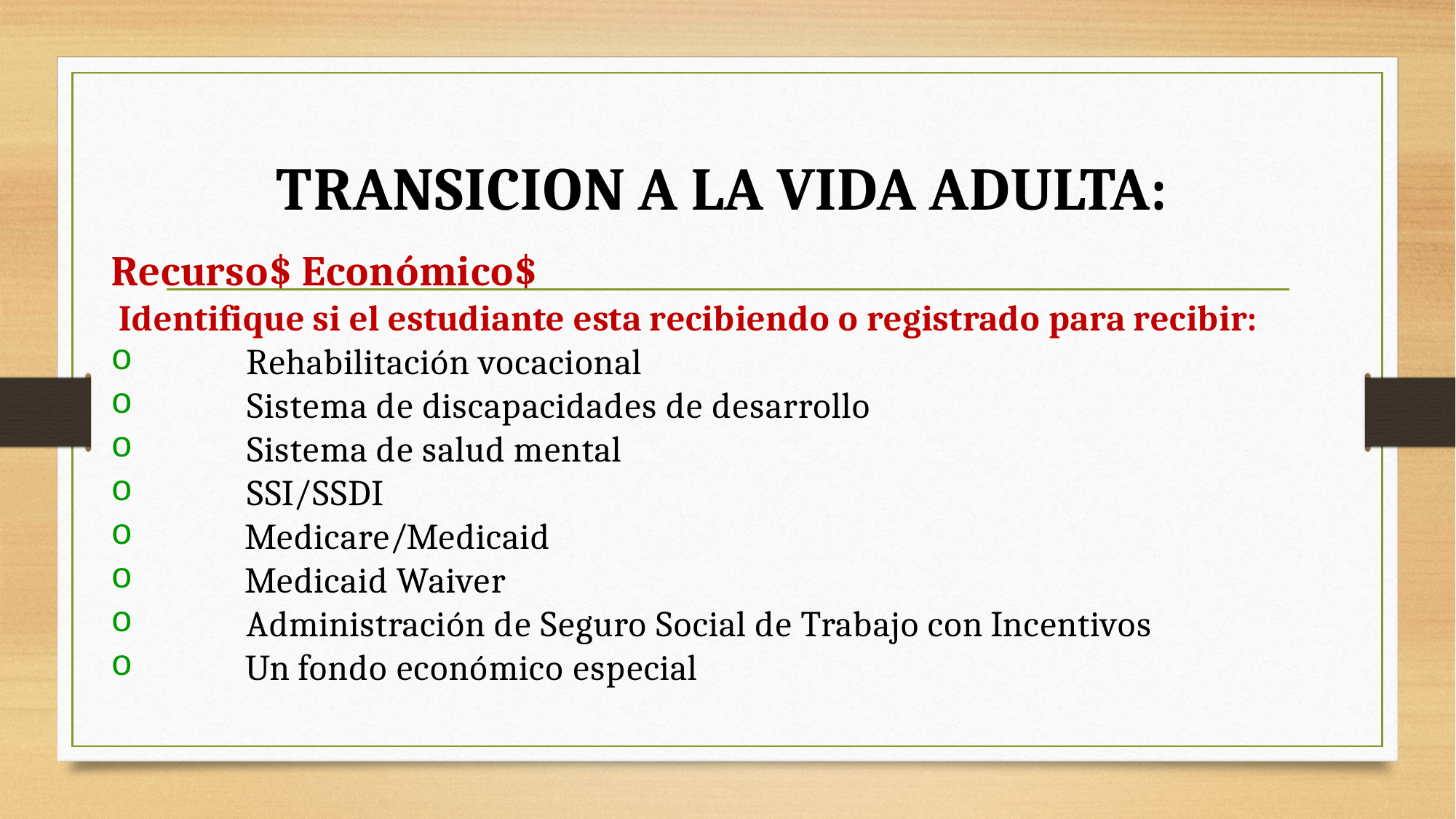

TRANSICION A LA VIDA ADULTA:
Recurso$ Económico$
 Identifique si el estudiante esta recibiendo o registrado para recibir:
	Rehabilitación vocacional
	Sistema de discapacidades de desarrollo
	Sistema de salud mental
	SSI/SSDI
	Medicare/Medicaid
	Medicaid Waiver
	Administración de Seguro Social de Trabajo con Incentivos
	Un fondo económico especial